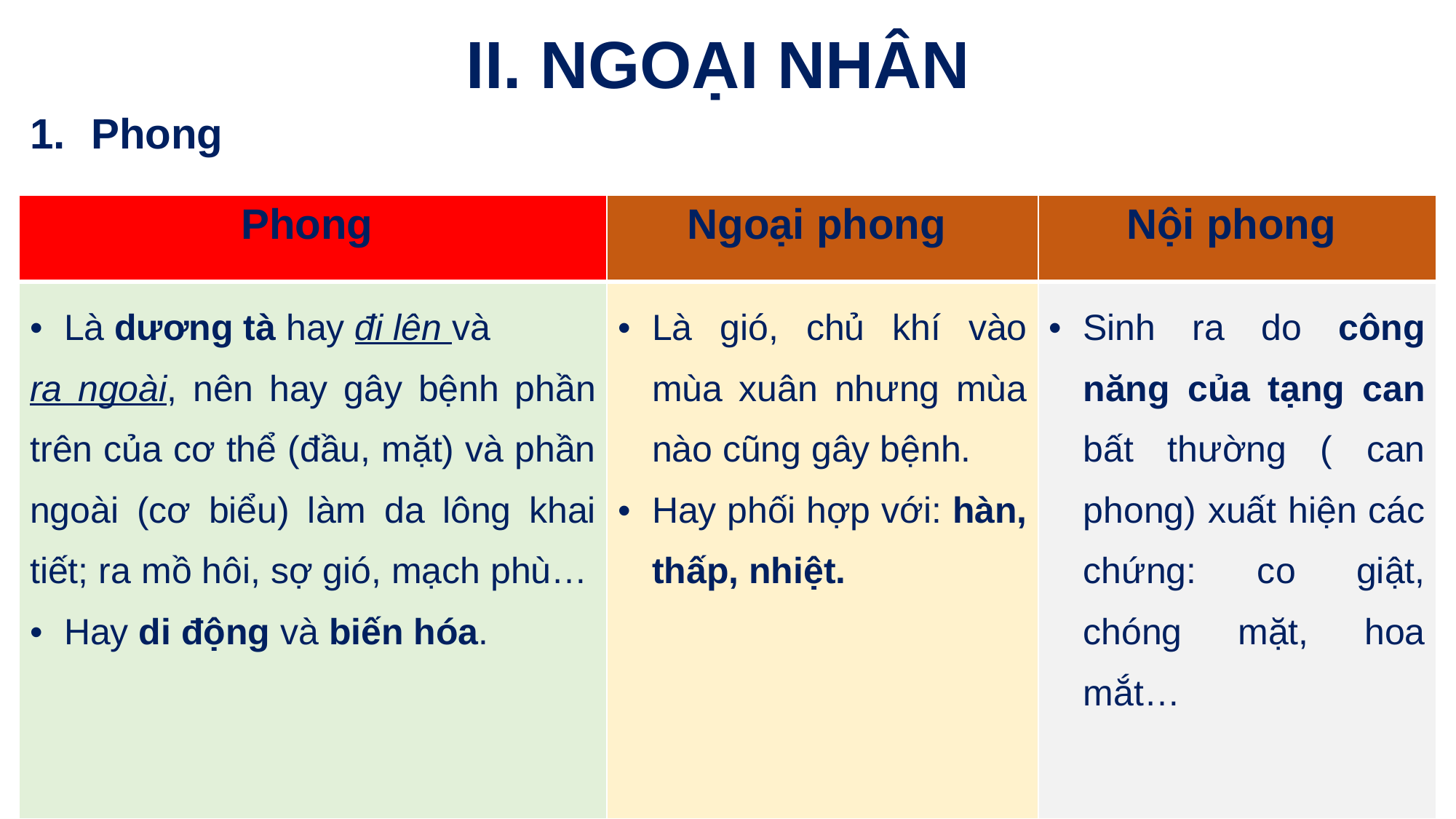

# II. NGOẠI NHÂN
Phong

| Phong | Ngoại phong | Nội phong |
| --- | --- | --- |
| Là dương tà hay đi lên và ra ngoài, nên hay gây bệnh phần trên của cơ thể (đầu, mặt) và phần ngoài (cơ biểu) làm da lông khai tiết; ra mồ hôi, sợ gió, mạch phù… Hay di động và biến hóa. | Là gió, chủ khí vào mùa xuân nhưng mùa nào cũng gây bệnh. Hay phối hợp với: hàn, thấp, nhiệt. | Sinh ra do công năng của tạng can bất thường ( can phong) xuất hiện các chứng: co giật, chóng mặt, hoa mắt… |